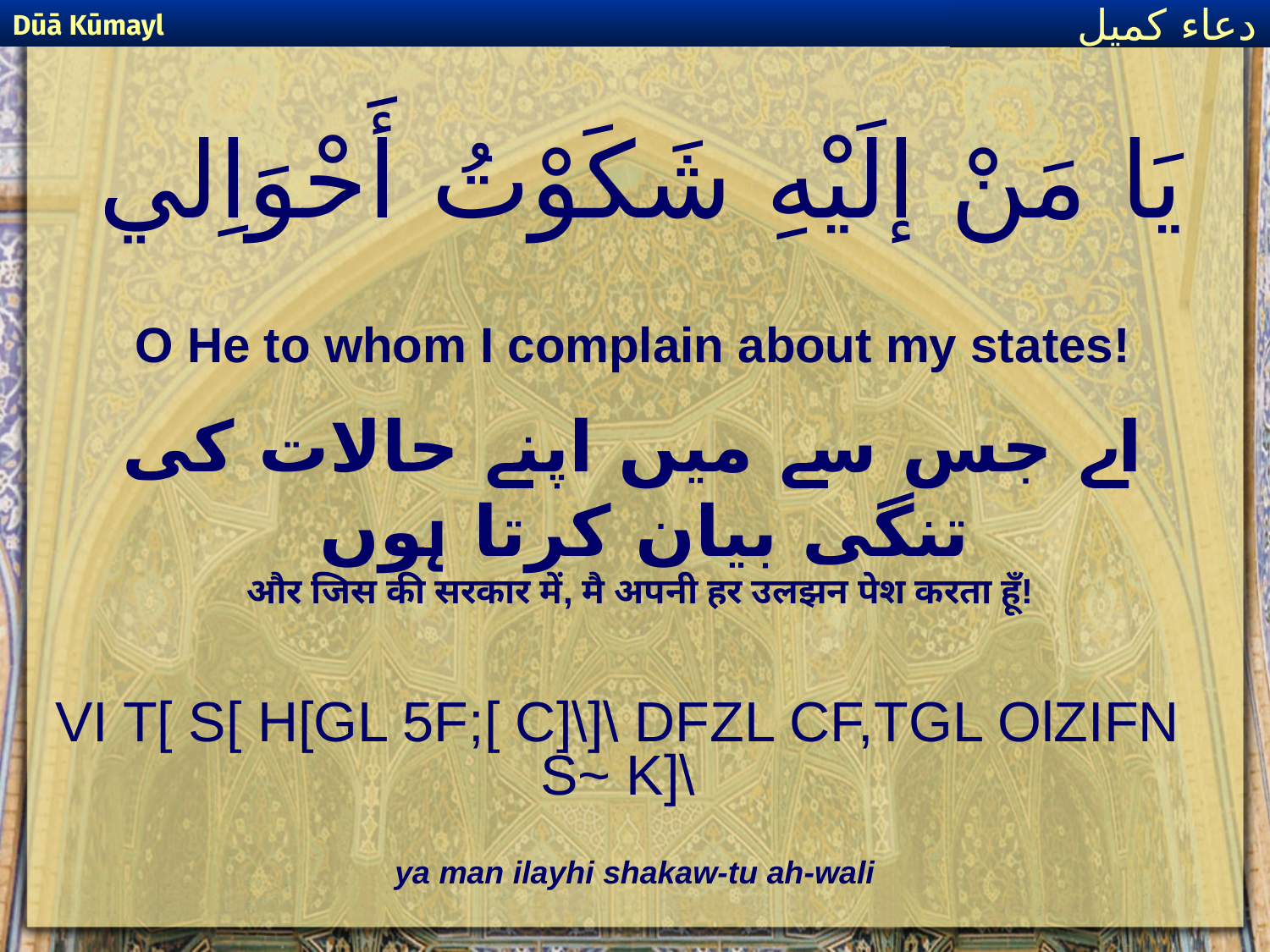

Dūā Kūmayl
دعاء كميل
# يَا مَنْ إلَيْهِ شَكَوْتُ أَحْوَاِلي
O He to whom I complain about my states!
اے جس سے میں اپنے حالات کی تنگی بیان کرتا ہوں
और जिस की सरकार में, मै अपनी हर उलझन पेश करता हूँ!
VI T[ S[ H[GL 5F;[ C]\]\ DFZL CF,TGL OlZIFN S~ K]\
ya man ilayhi shakaw-tu ah-wali